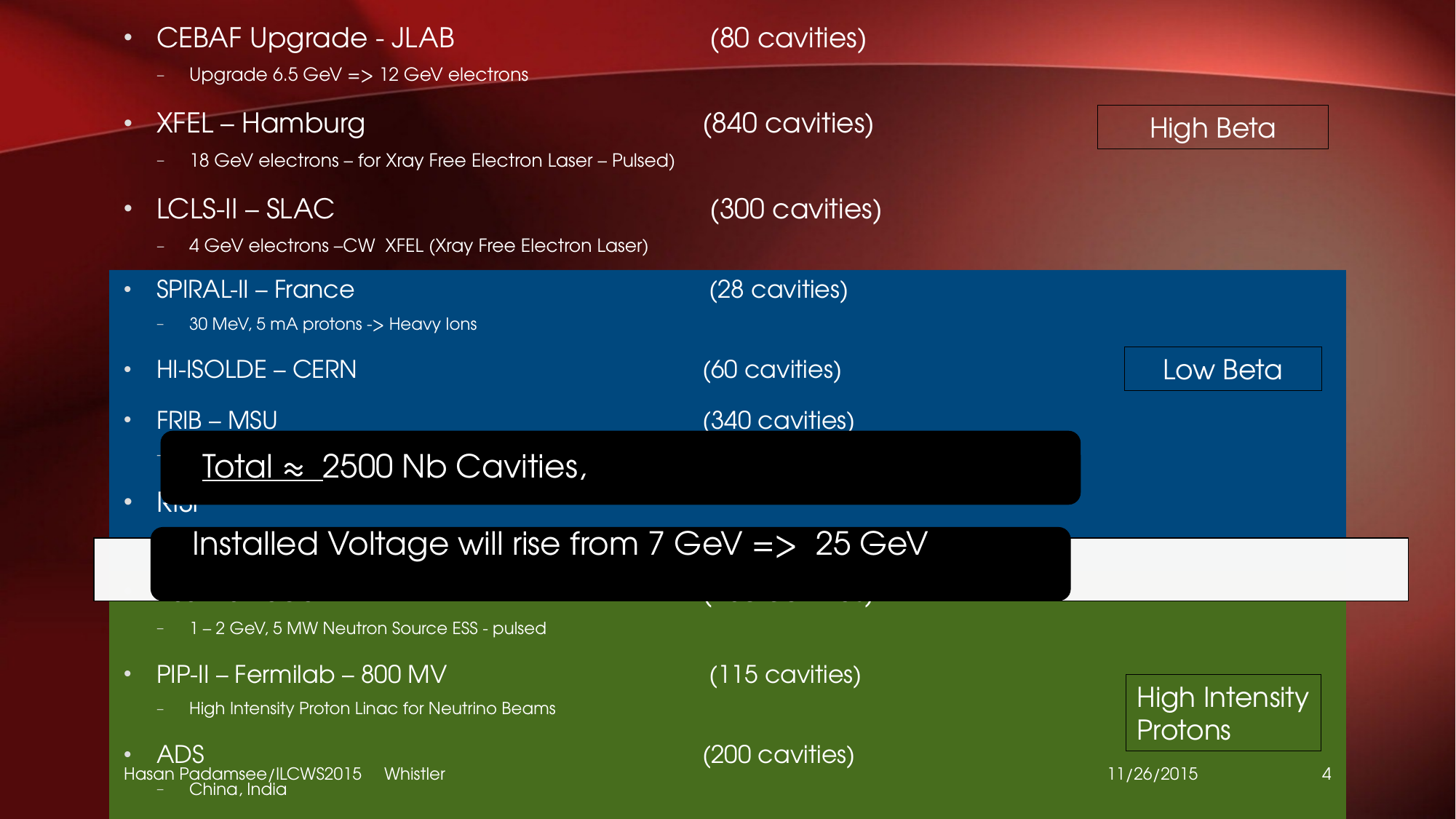

CEBAF Upgrade - JLAB			 (80 cavities)
Upgrade 6.5 GeV => 12 GeV electrons
XFEL – Hamburg 				(840 cavities)
18 GeV electrons – for Xray Free Electron Laser – Pulsed)
LCLS-II – SLAC				 (300 cavities)
4 GeV electrons –CW  XFEL (Xray Free Electron Laser)
High Beta
SPIRAL-II – France				 (28 cavities)
30 MeV, 5 mA protons -> Heavy Ions
HI-ISOLDE – CERN				(60 cavities)
FRIB – MSU 				(340 cavities)
500 kW, heavy ion beams for nuclear astrophysics
RISP
400 kW, heavy ion beams for nuclear astrophysics		(350  cavities)

Low Beta
Total ≈  2500 Nb Cavities,
Installed Voltage will rise from 7 GeV =>  25 GeV
ESS – Sweden  				(150 cavities)
1 – 2 GeV, 5 MW Neutron Source ESS - pulsed
PIP-II – Fermilab – 800 MV			 (115 cavities)
High Intensity Proton Linac for Neutrino Beams
ADS					(200 cavities)
China, India
High Intensity Protons
Hasan Padamsee/ILCWS2015     Whistler
11/26/2015
4